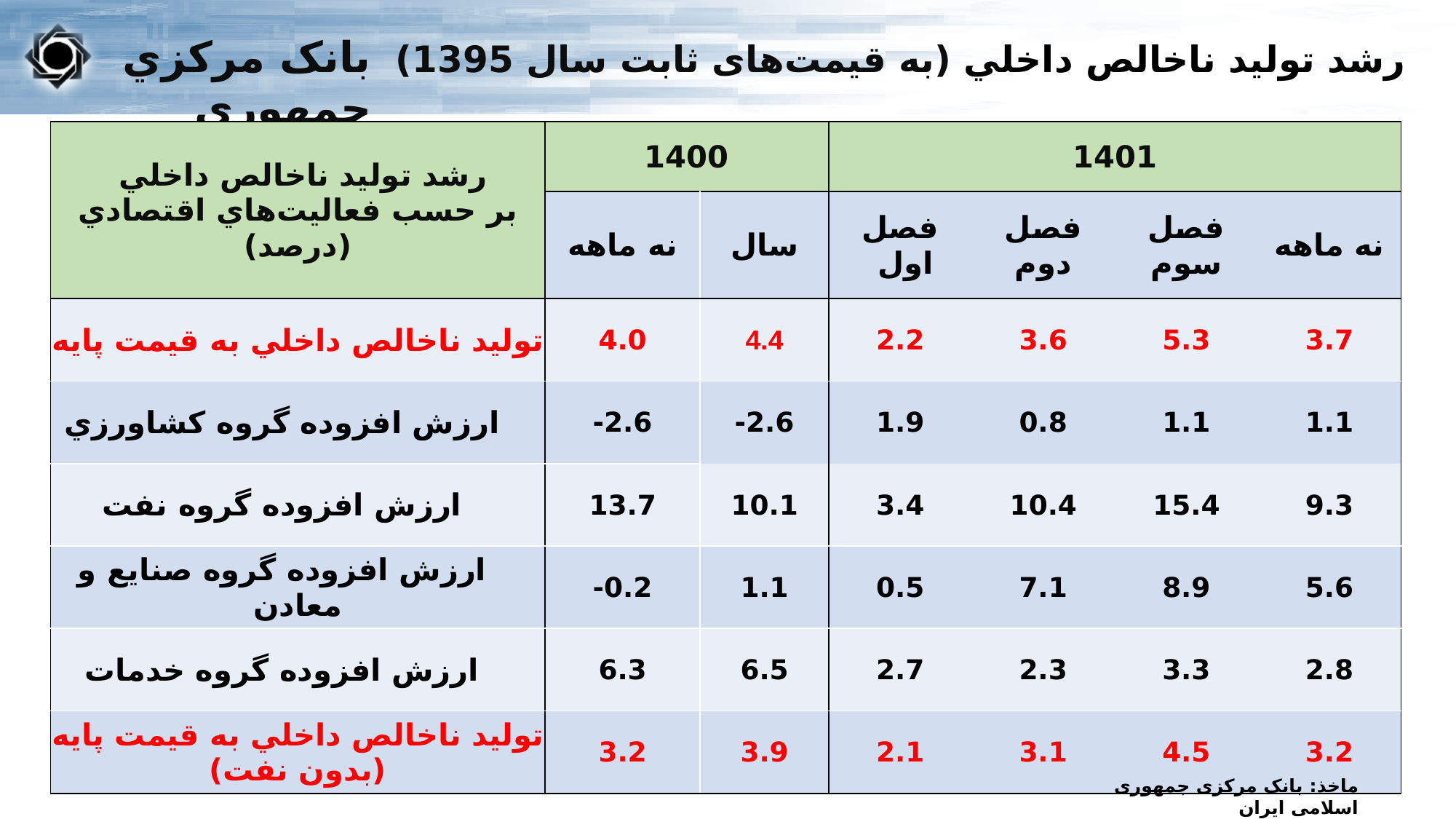

رشد توليد ناخالص داخلي (به قیمت‌های ثابت سال 1395)
| رشد توليد ناخالص داخلي بر حسب فعاليت‌‌هاي اقتصادي (درصد) | 1400 |  | 1401 |  |  |  |
| --- | --- | --- | --- | --- | --- | --- |
|  | نه ماهه | سال | فصل اول | فصل دوم | فصل سوم | نه ماهه |
| توليد ناخالص داخلي به قيمت پايه | 4.0 | 4.4 | 2.2 | 3.6 | 5.3 | 3.7 |
| ارزش افزوده گروه کشاورزي | 2.6- | 2.6- | 1.9 | 0.8 | 1.1 | 1.1 |
| ارزش افزوده گروه نفت | 13.7 | 10.1 | 3.4 | 10.4 | 15.4 | 9.3 |
| ارزش افزوده گروه صنايع و معادن | 0.2- | 1.1 | 0.5 | 7.1 | 8.9 | 5.6 |
| ارزش افزوده گروه خدمات | 6.3 | 6.5 | 2.7 | 2.3 | 3.3 | 2.8 |
| توليد ناخالص داخلي به قيمت پايه (بدون نفت) | 3.2 | 3.9 | 2.1 | 3.1 | 4.5 | 3.2 |
ماخذ: بانک مرکزی جمهوری اسلامی ایران